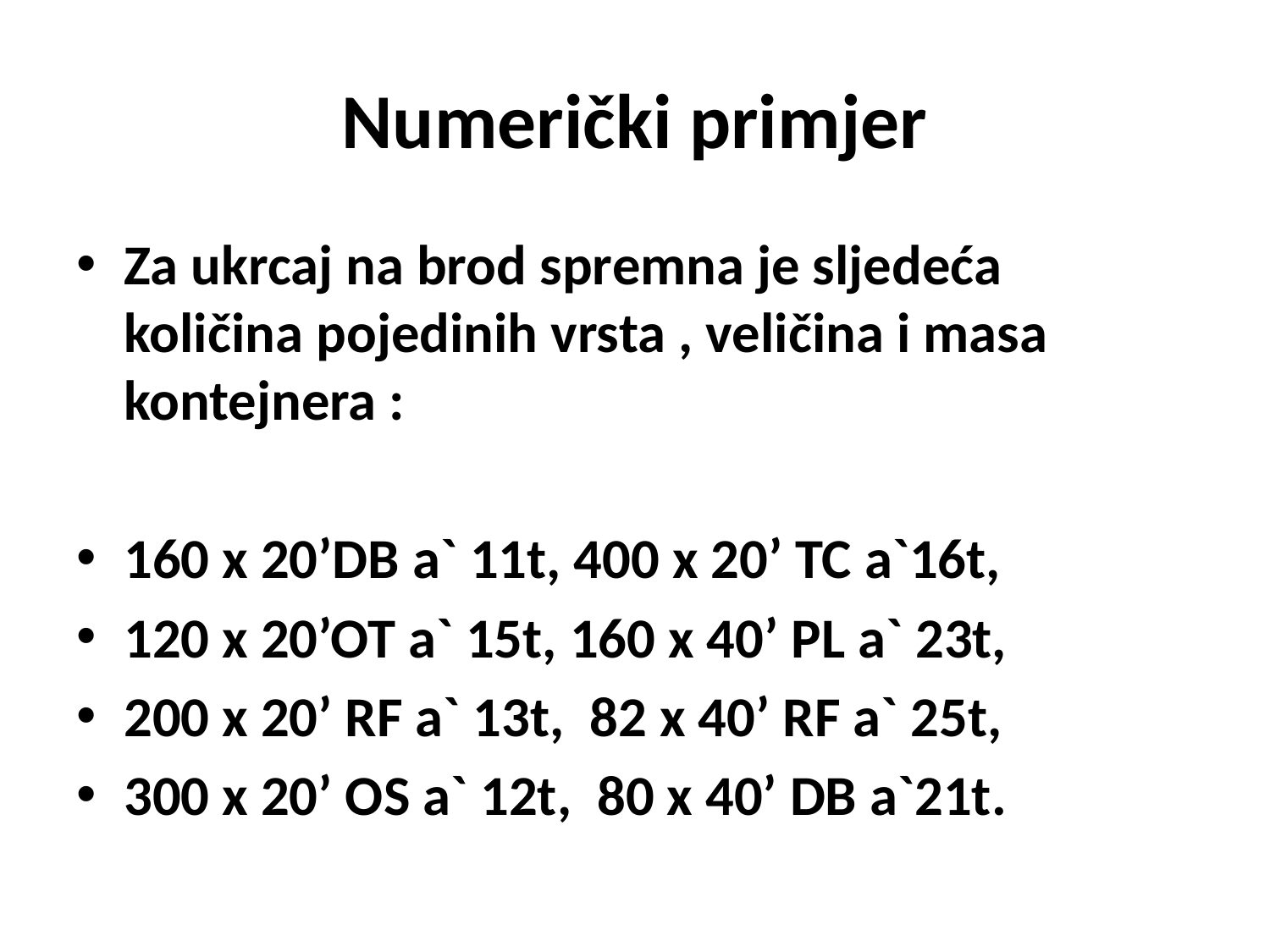

# Numerički primjer
Za ukrcaj na brod spremna je sljedeća količina pojedinih vrsta , veličina i masa kontejnera :

160 x 20’DB a` 11t, 400 x 20’ TC a`16t,
120 x 20’OT a` 15t, 160 x 40’ PL a` 23t,
200 x 20’ RF a` 13t,  82 x 40’ RF a` 25t,
300 x 20’ OS a` 12t,  80 x 40’ DB a`21t.